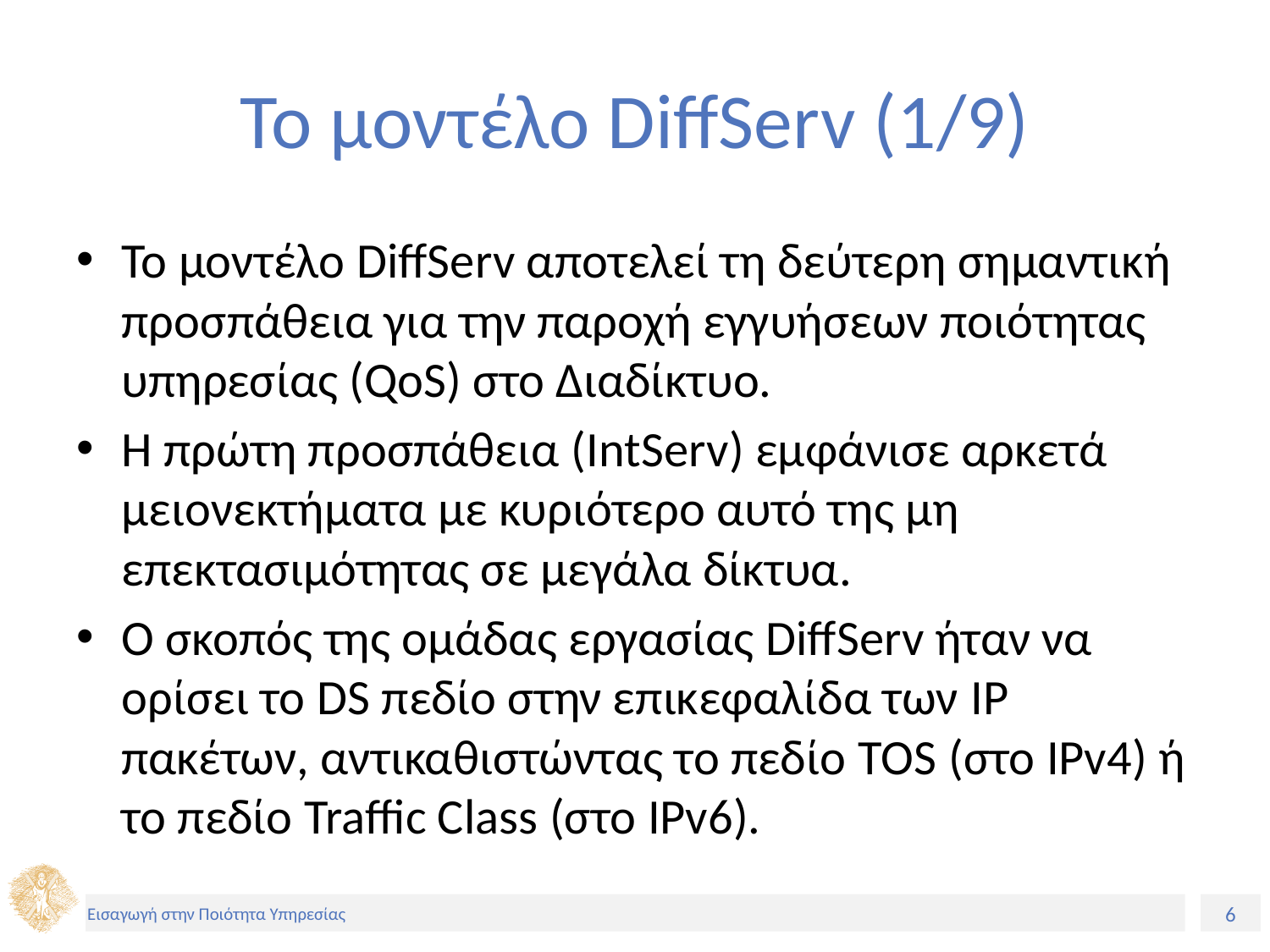

# Το μοντέλο DiffServ (1/9)
Το μοντέλο DiffServ αποτελεί τη δεύτερη σημαντική προσπάθεια για την παροχή εγγυήσεων ποιότητας υπηρεσίας (QoS) στο Διαδίκτυο.
Η πρώτη προσπάθεια (IntServ) εμφάνισε αρκετά μειονεκτήματα με κυριότερο αυτό της μη επεκτασιμότητας σε μεγάλα δίκτυα.
Ο σκοπός της ομάδας εργασίας DiffServ ήταν να ορίσει το DS πεδίο στην επικεφαλίδα των IP πακέτων, αντικαθιστώντας το πεδίο TOS (στο IPv4) ή το πεδίο Traffic Class (στο IPv6).